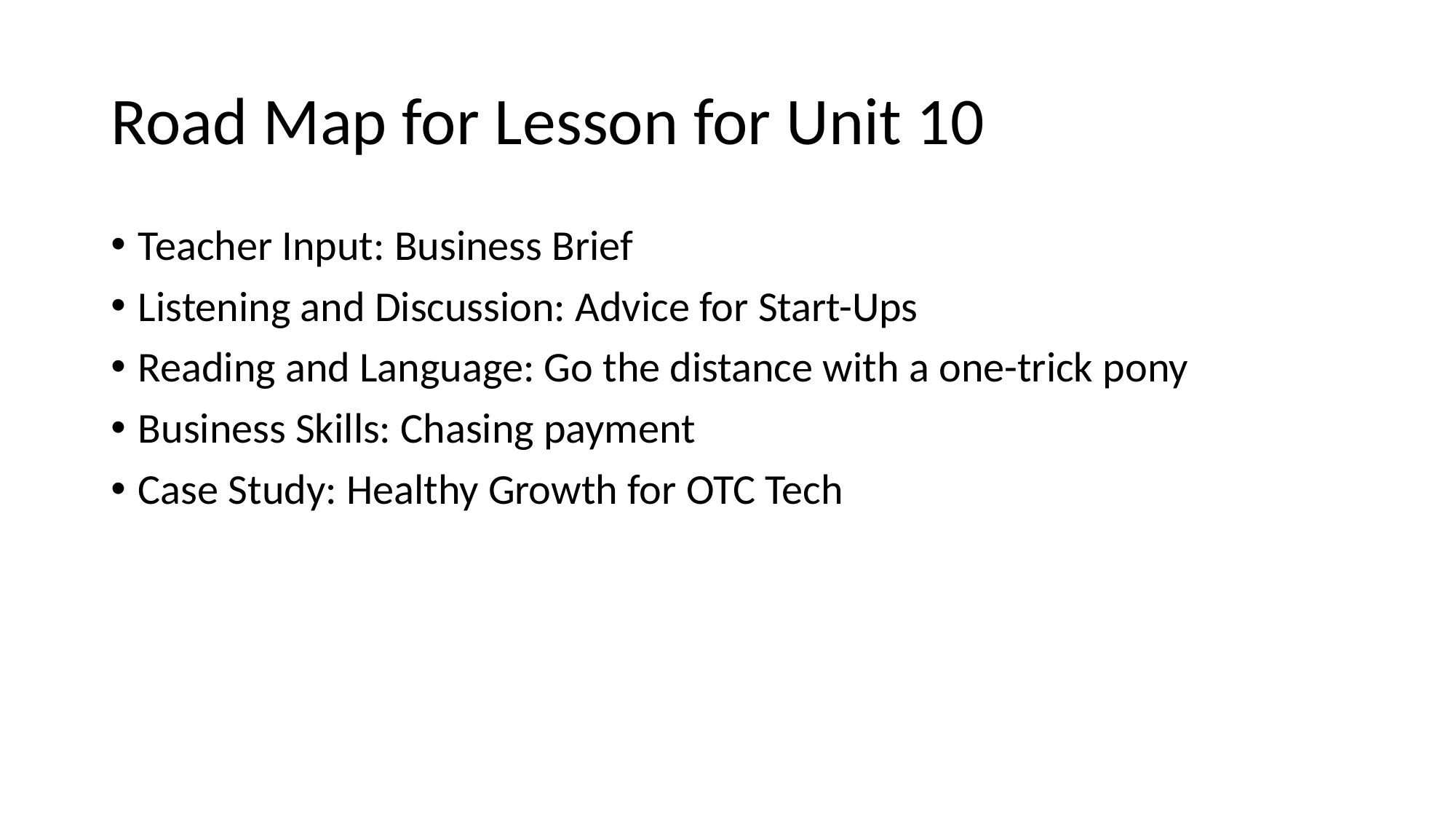

# Road Map for Lesson for Unit 10
Teacher Input: Business Brief
Listening and Discussion: Advice for Start-Ups
Reading and Language: Go the distance with a one-trick pony
Business Skills: Chasing payment
Case Study: Healthy Growth for OTC Tech